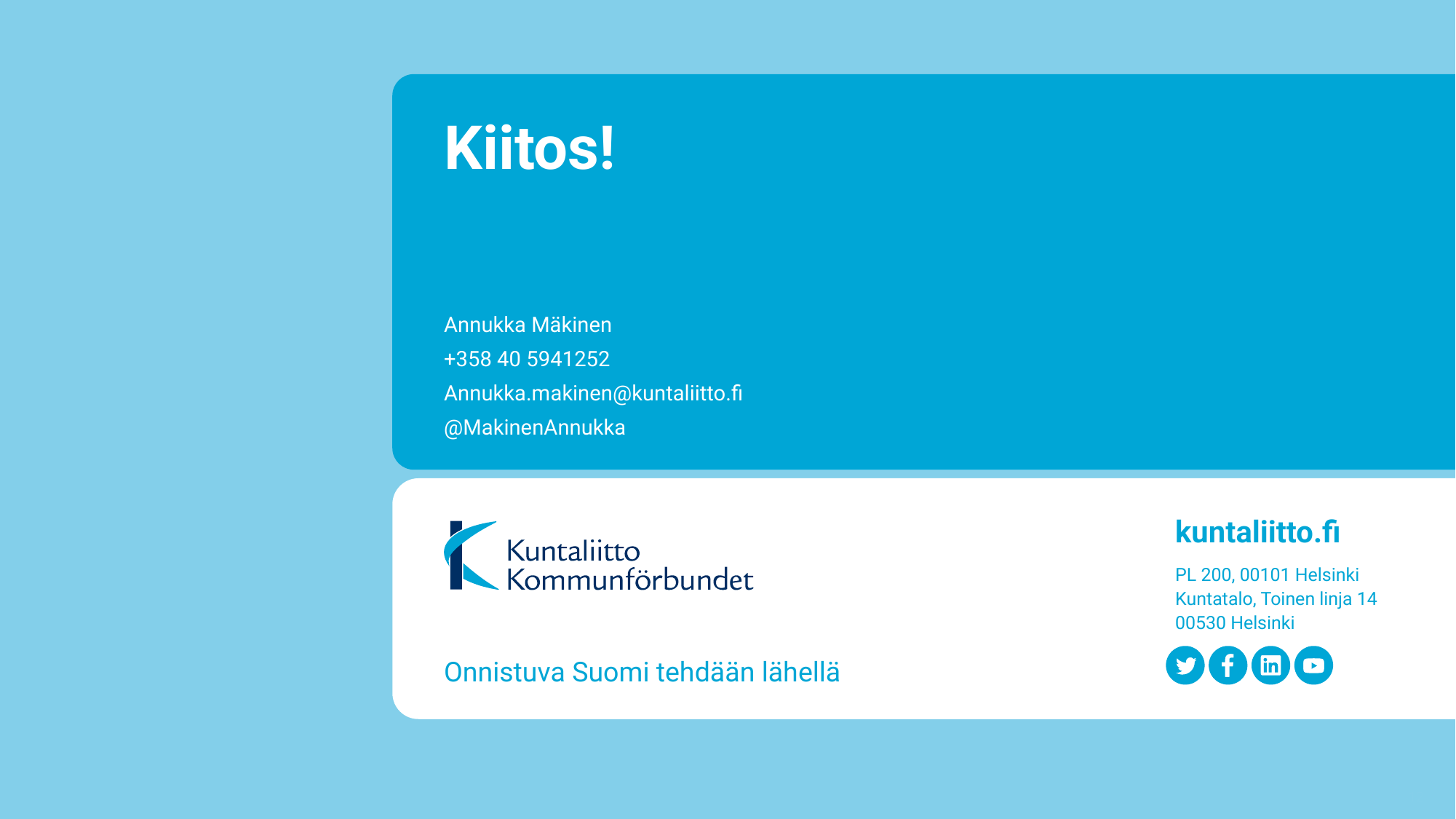

# Kiitos!
Annukka Mäkinen
+358 40 5941252
Annukka.makinen@kuntaliitto.fi
@MakinenAnnukka
12